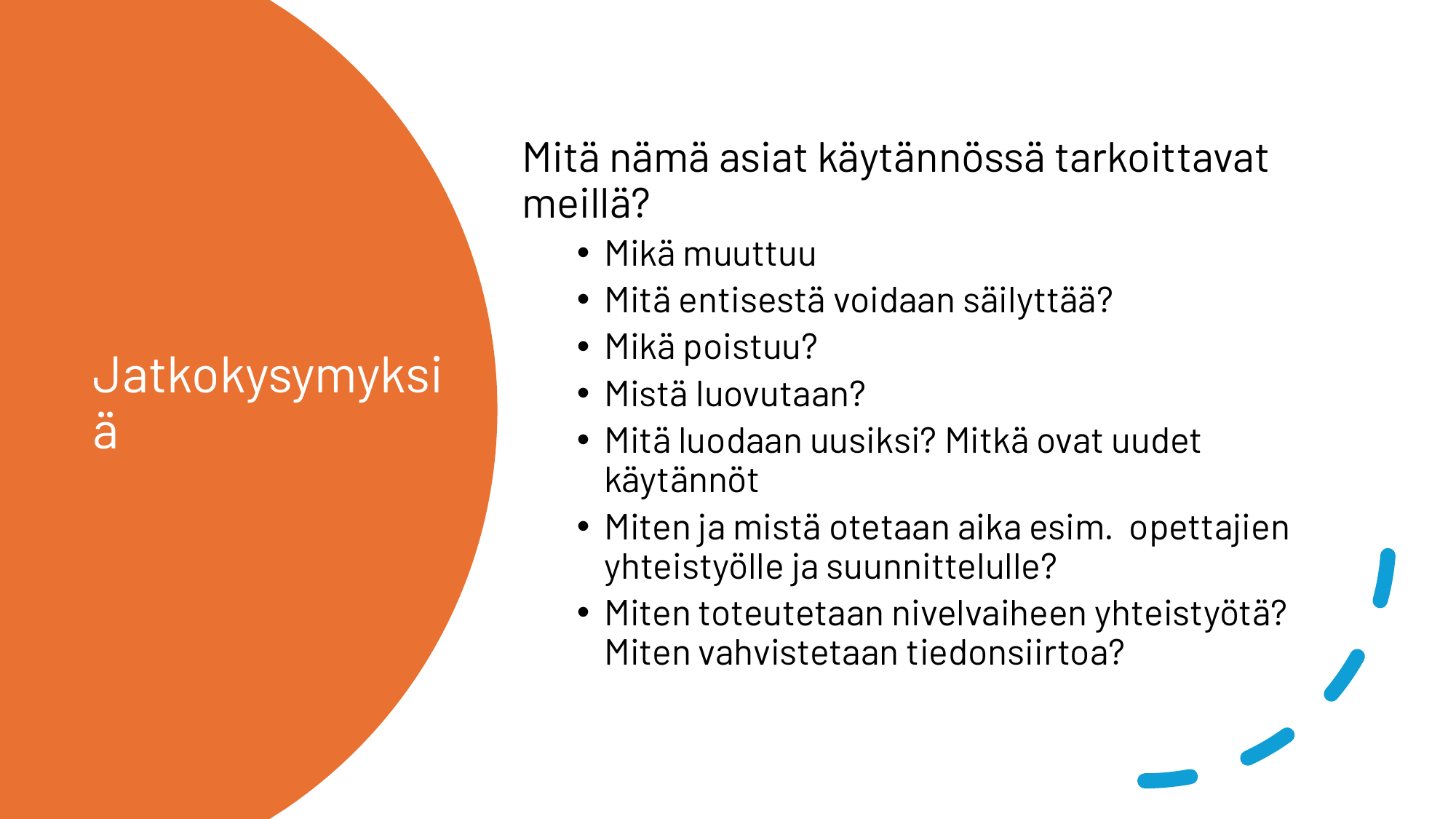

Mitä nämä asiat käytännössä tarkoittavat meillä?
Mikä muuttuu
Mitä entisestä voidaan säilyttää?
Mikä poistuu?
Mistä luovutaan?
Mitä luodaan uusiksi? Mitkä ovat uudet käytännöt
Miten ja mistä otetaan aika esim.  opettajien yhteistyölle ja suunnittelulle?
Miten toteutetaan nivelvaiheen yhteistyötä? Miten vahvistetaan tiedonsiirtoa?
# Jatkokysymyksiä